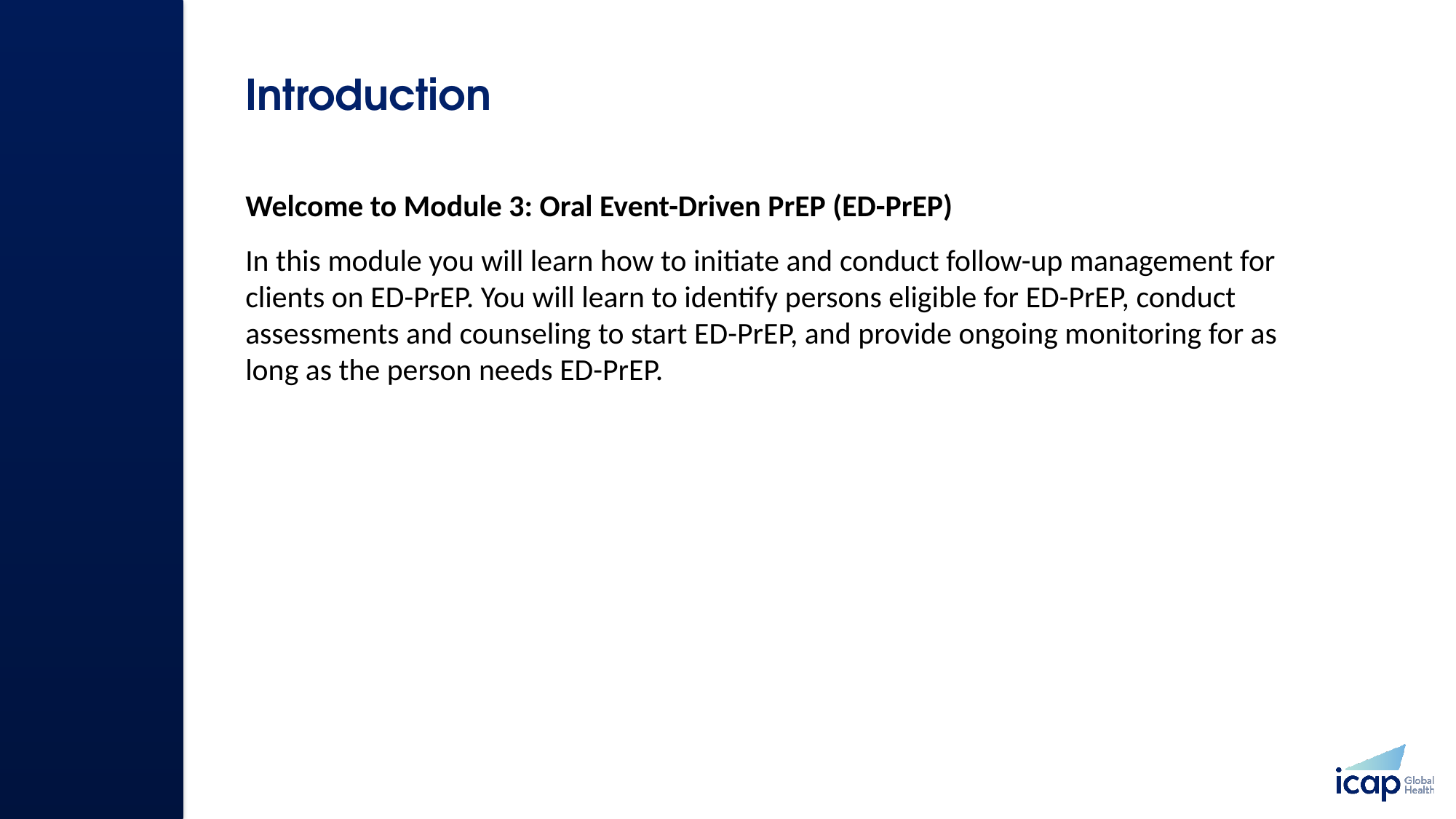

# Introduction​
Welcome to Module 3: Oral Event-Driven PrEP (ED-PrEP) ​
In this module you will learn how to initiate and conduct follow-up management for clients on ED-PrEP. You will learn to identify persons eligible for ED-PrEP, conduct assessments and counseling to start ED-PrEP, and provide ongoing monitoring for as long as the person needs ED-PrEP. ​
​